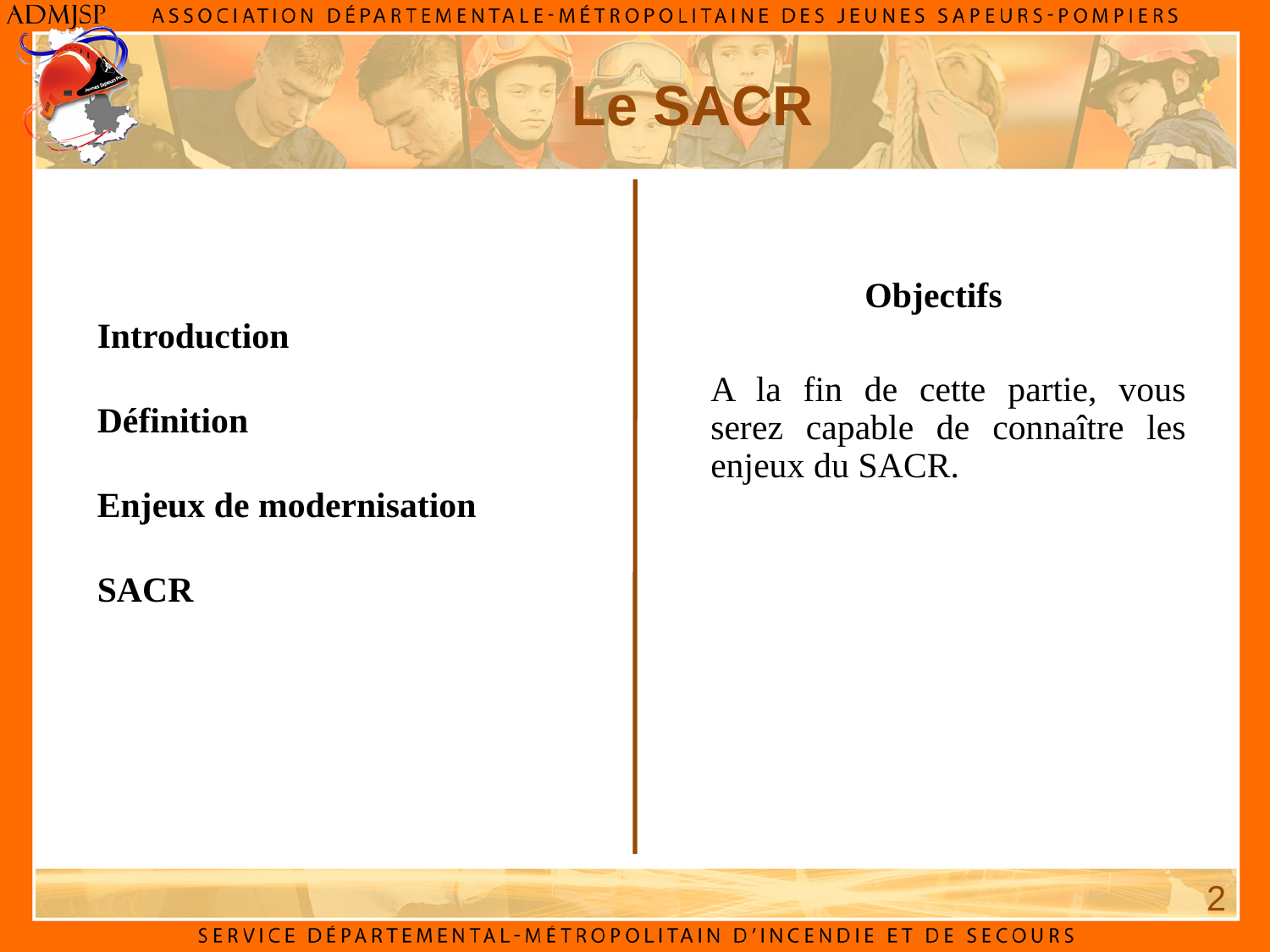

Le SACR
Objectifs
Introduction

Définition

Enjeux de modernisation

SACR
A la fin de cette partie, vous serez capable de connaître les enjeux du SACR.
2